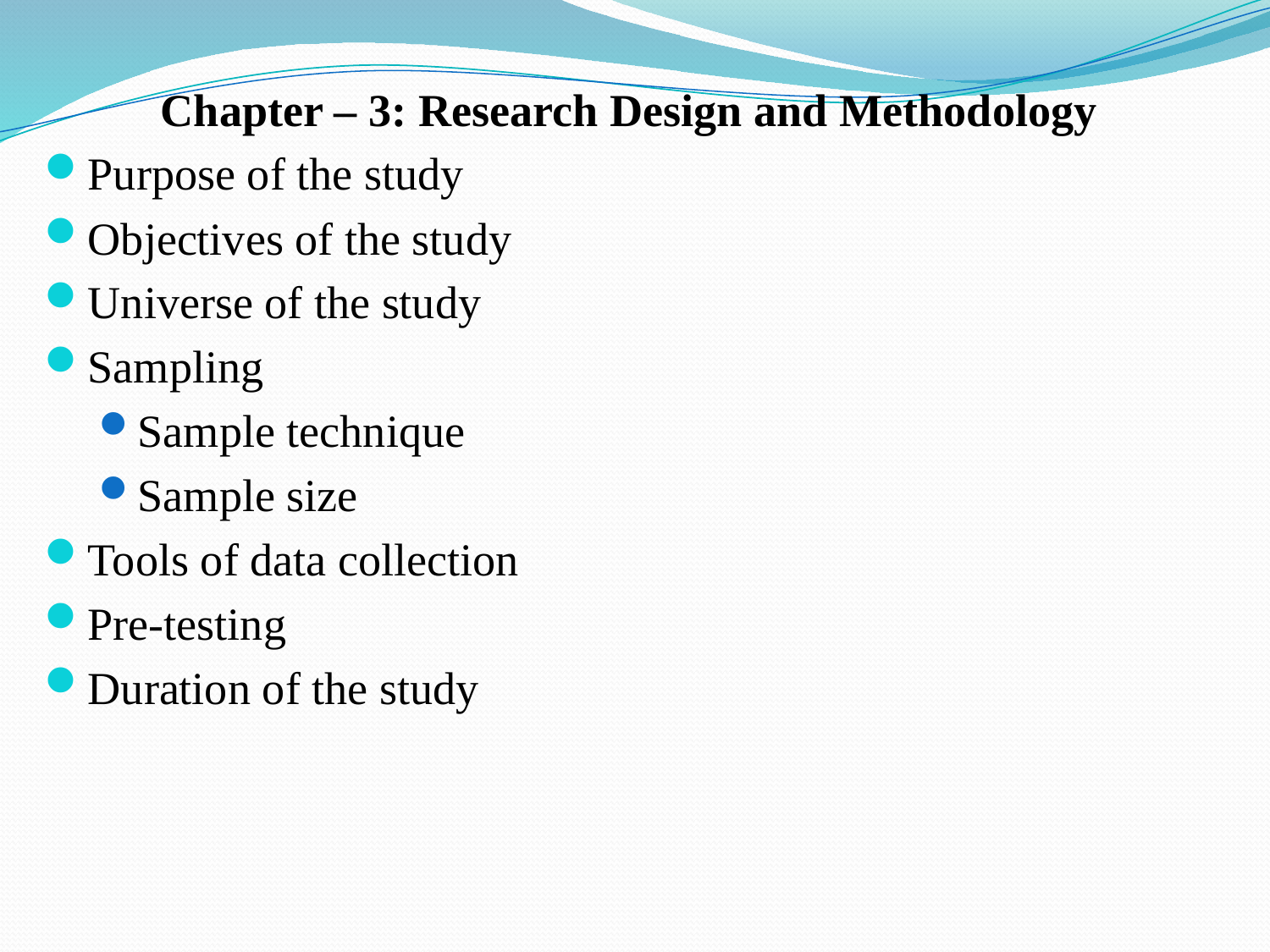

Chapter – 3: Research Design and Methodology
Purpose of the study
Objectives of the study
Universe of the study
Sampling
Sample technique
Sample size
Tools of data collection
Pre-testing
Duration of the study